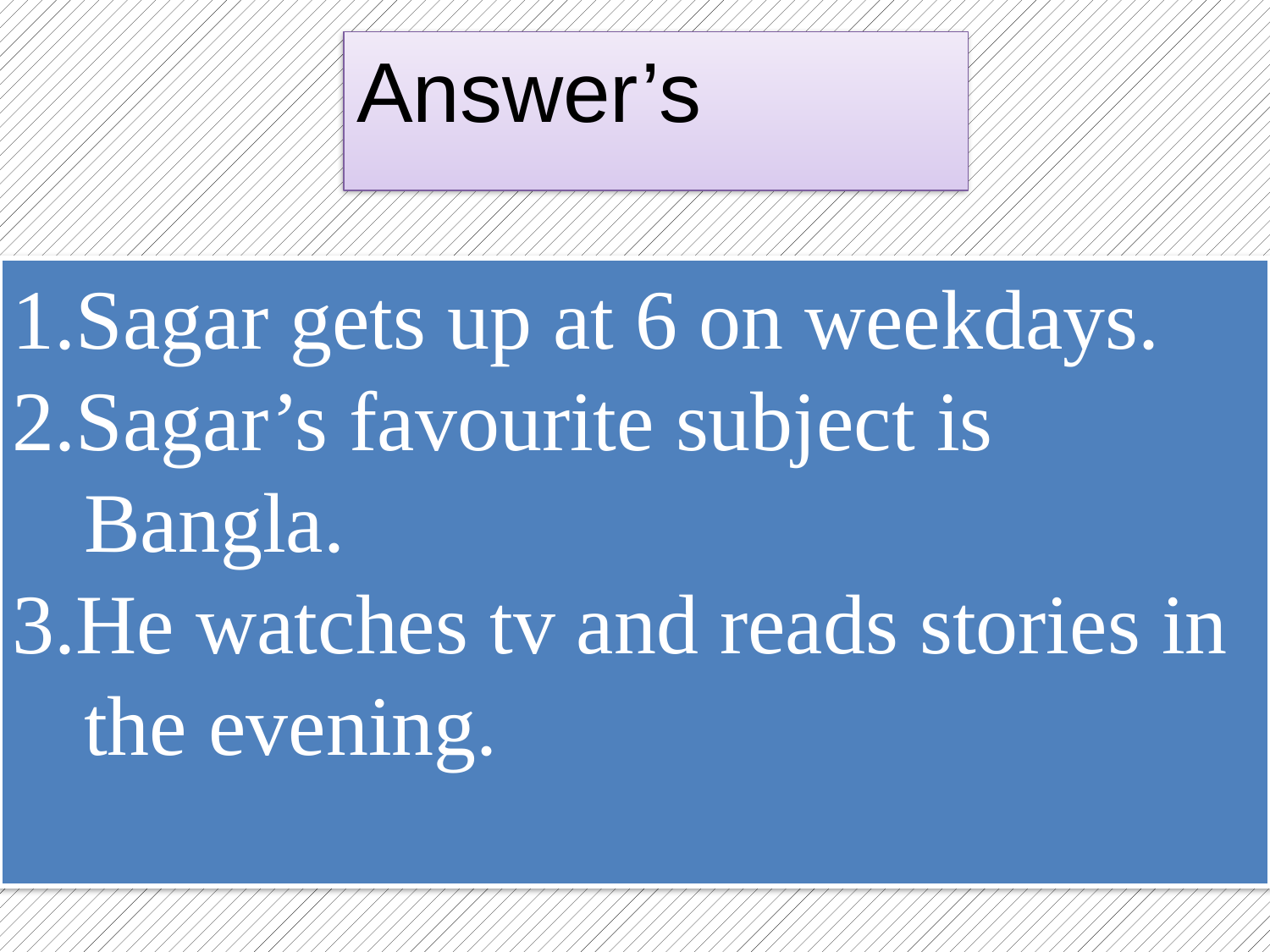

Answer’s
1.Sagar gets up at 6 on weekdays.
2.Sagar’s favourite subject is Bangla.
3.He watches tv and reads stories in the evening.